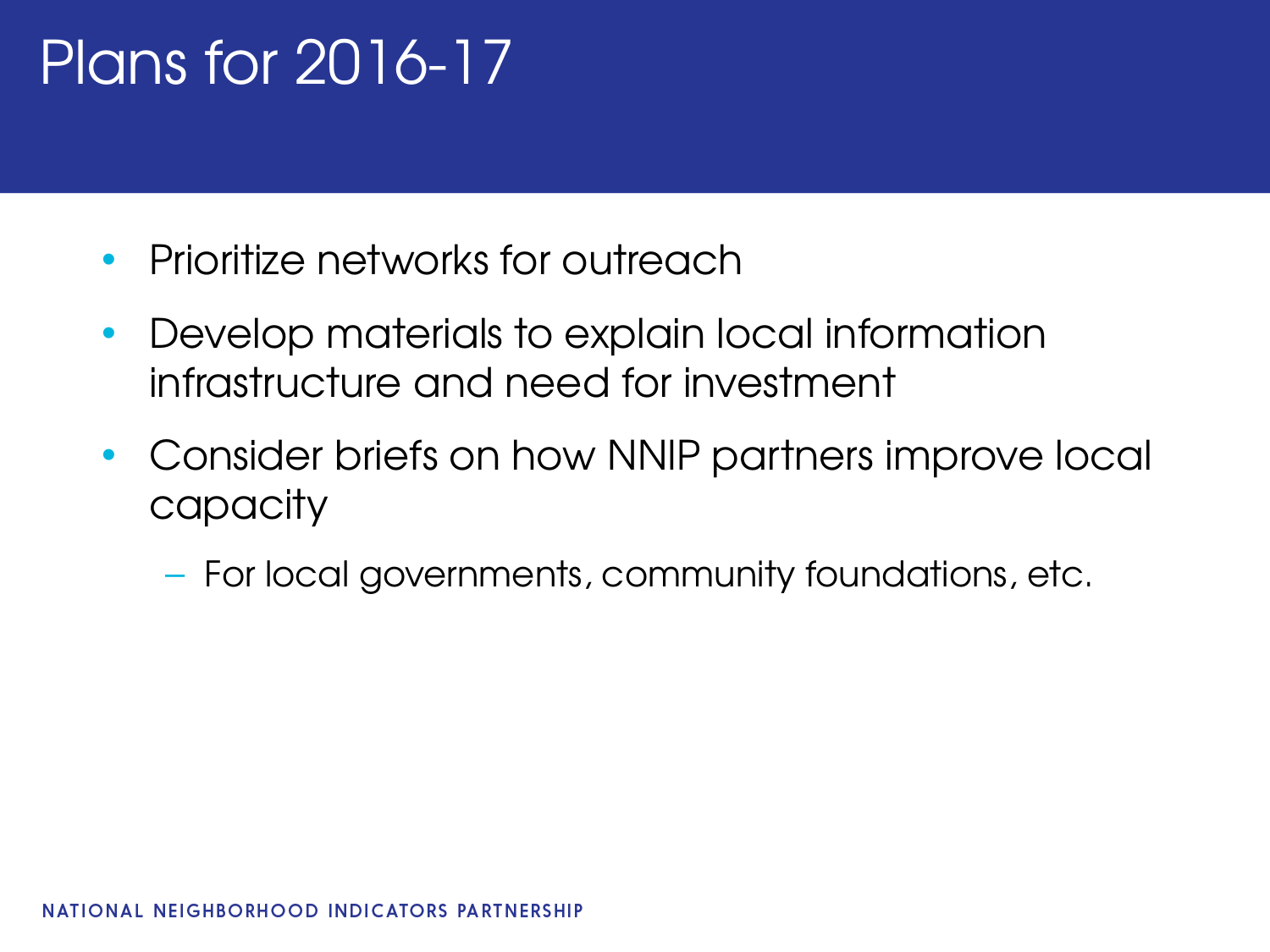

# Plans for 2016-17
Prioritize networks for outreach
Develop materials to explain local information infrastructure and need for investment
Consider briefs on how NNIP partners improve local capacity
For local governments, community foundations, etc.